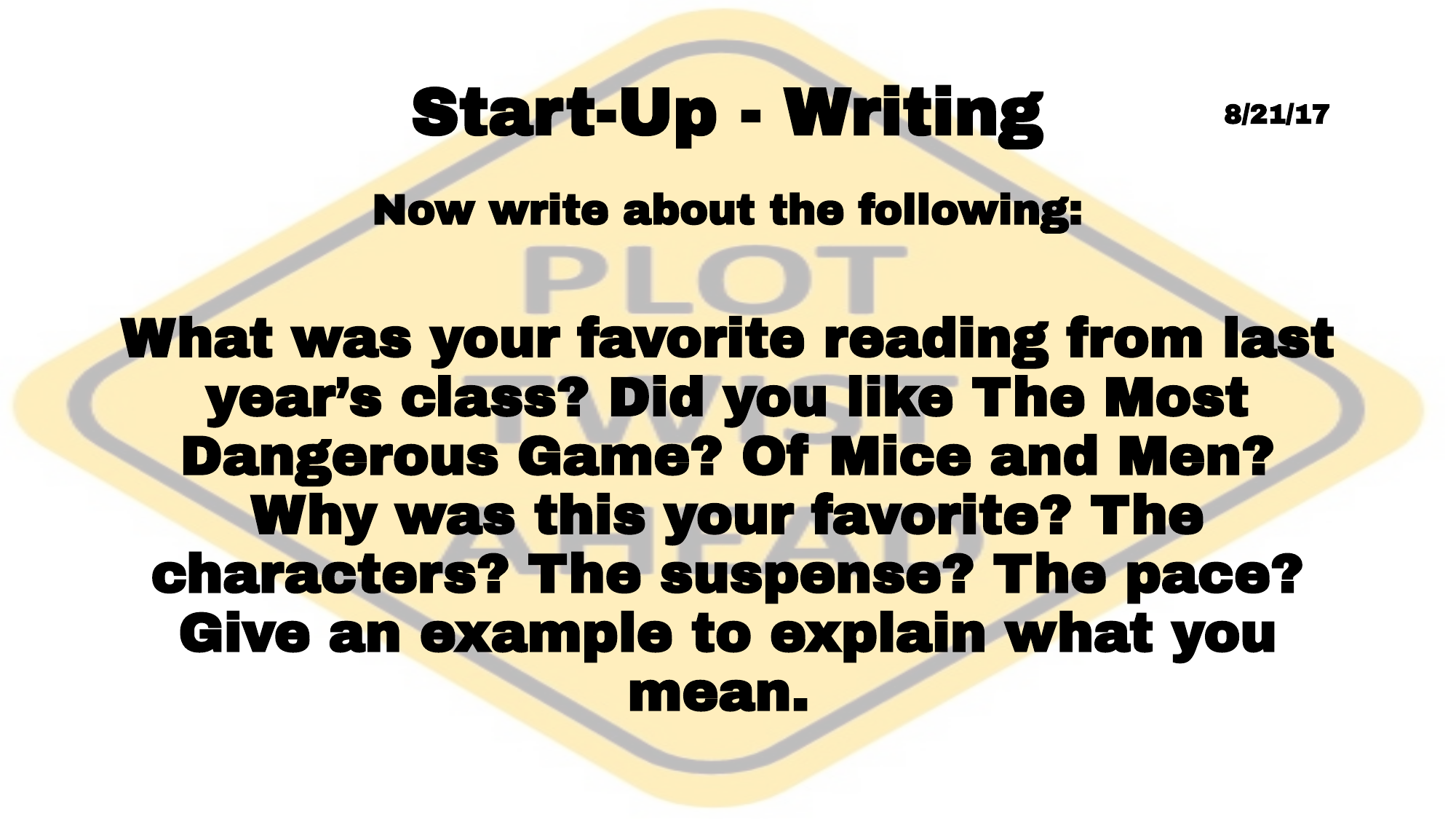

# Start-Up - Writing
8/21/17
Now write about the following:

What was your favorite reading from last year’s class? Did you like The Most Dangerous Game? Of Mice and Men? Why was this your favorite? The characters? The suspense? The pace? Give an example to explain what you mean.